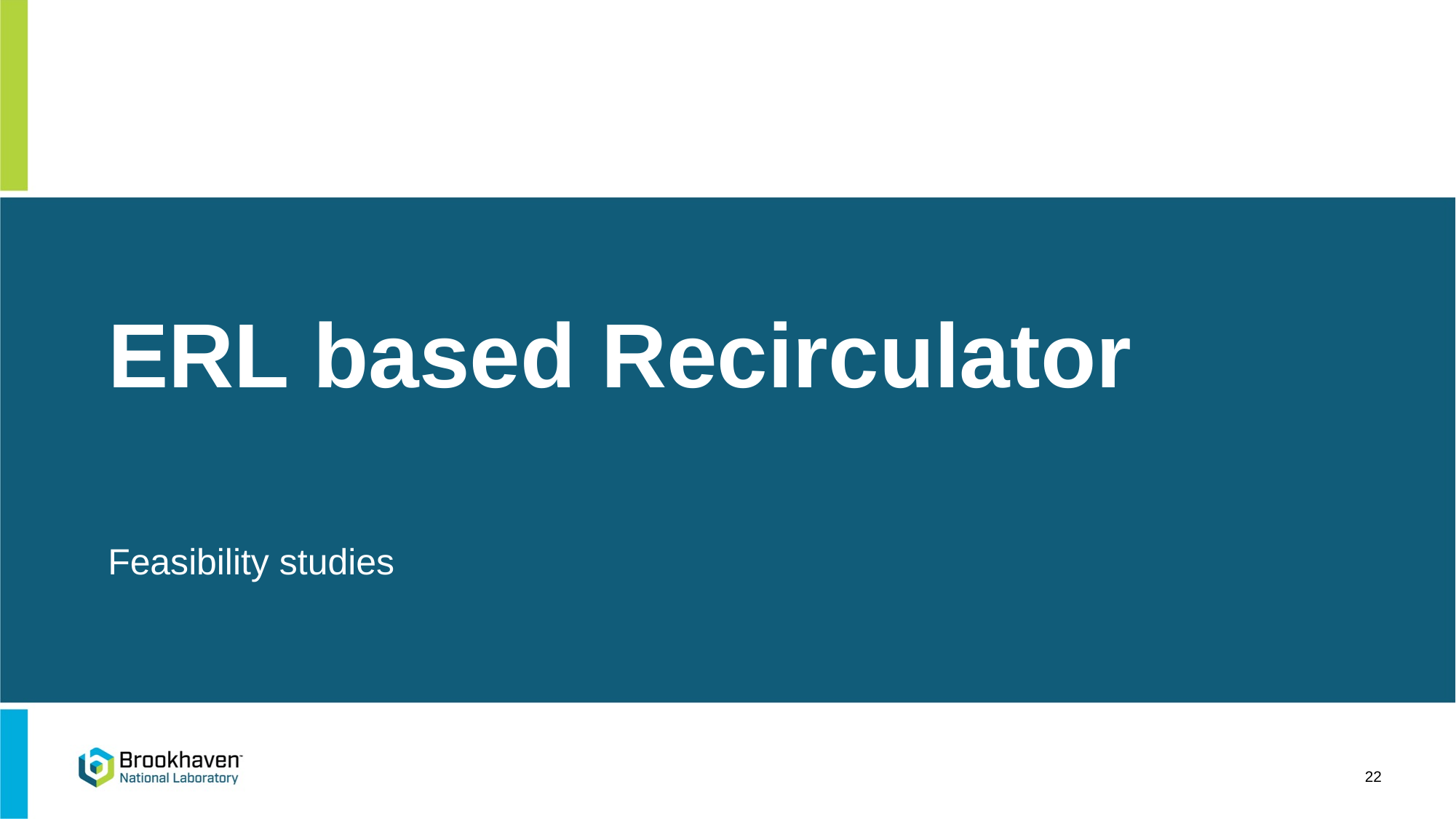

# ERL based Recirculator
Feasibility studies
22